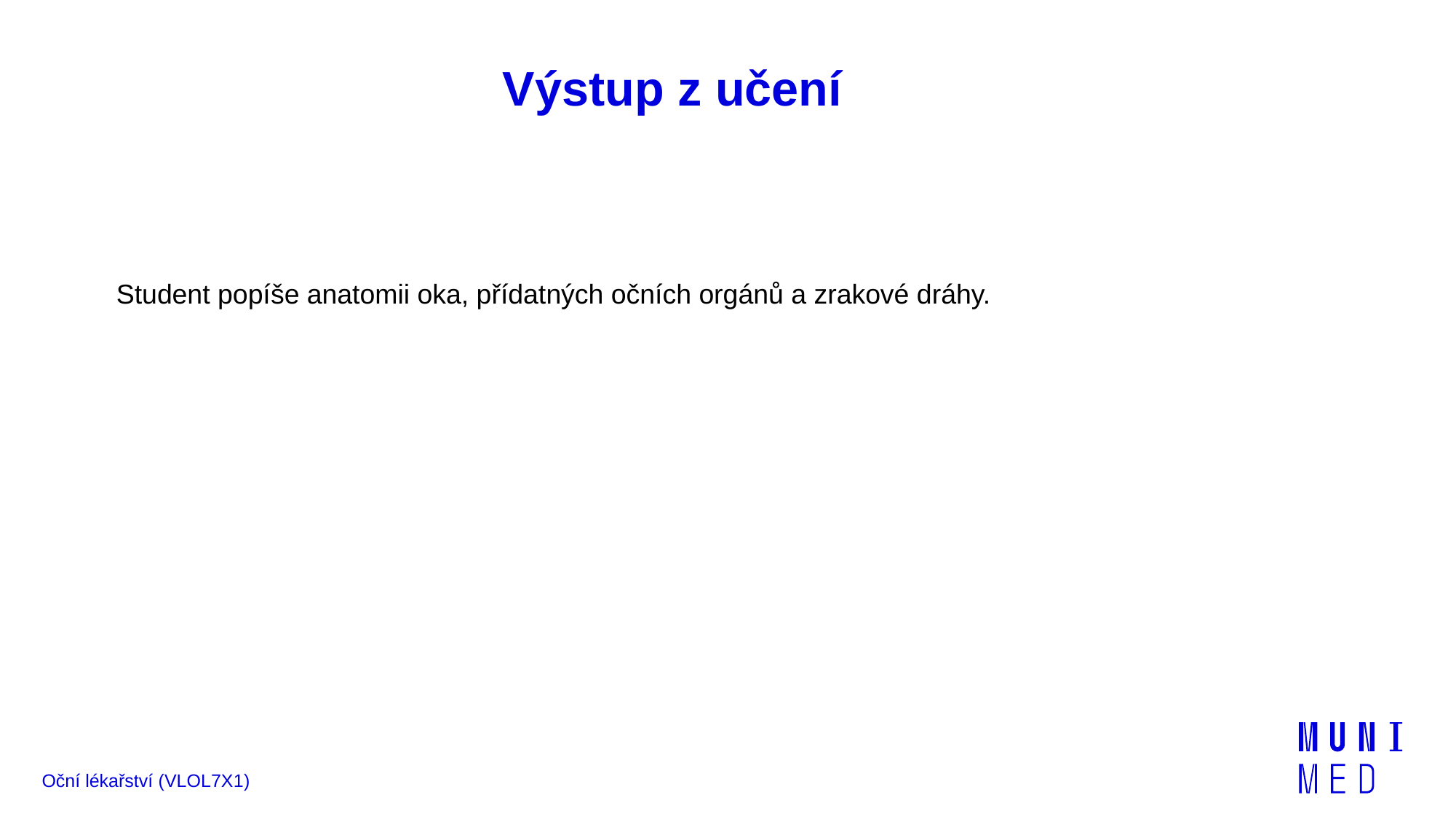

# Výstup z učení

 Student popíše anatomii oka, přídatných očních orgánů a zrakové dráhy.
Oční lékařství (VLOL7X1)